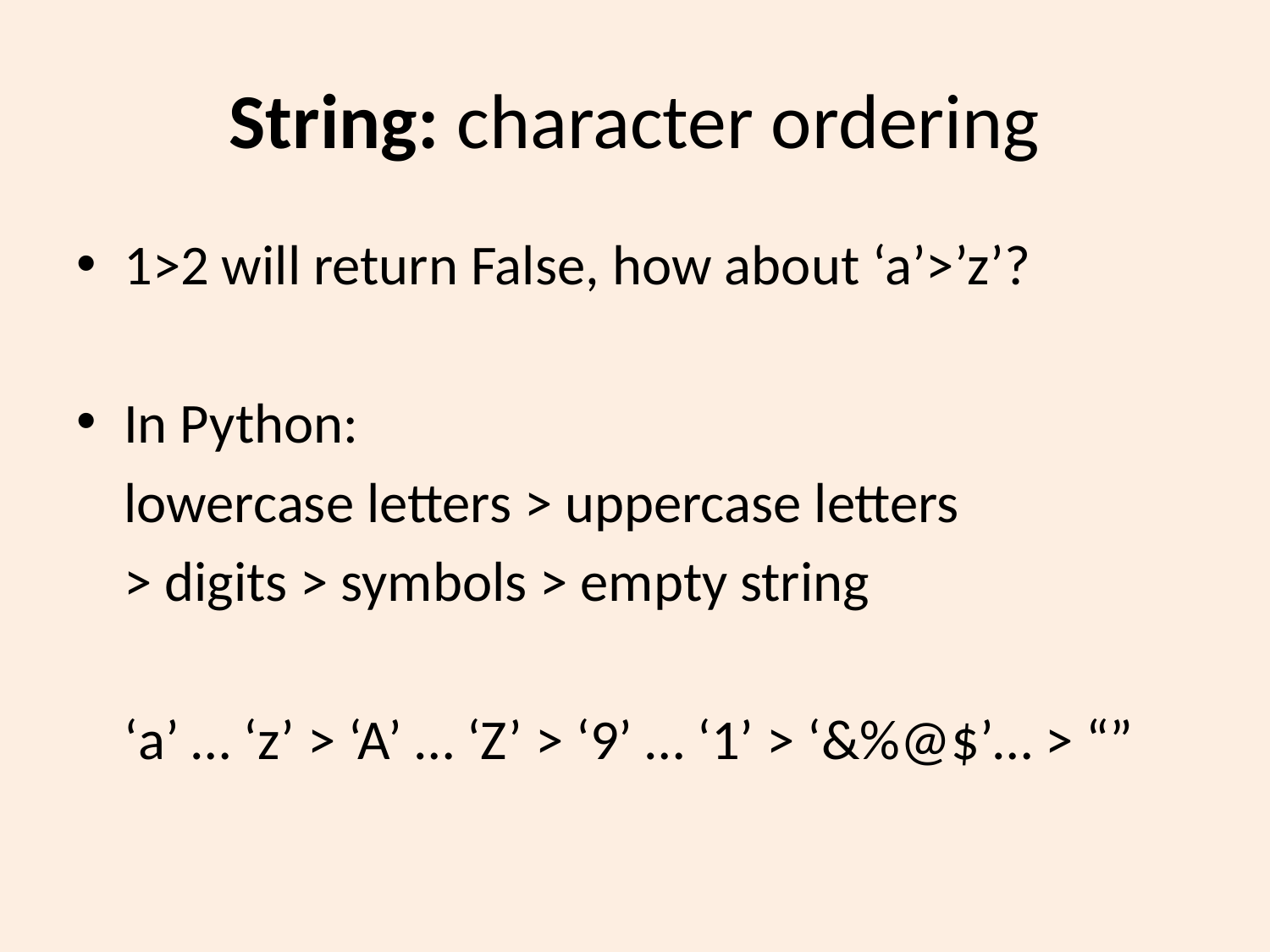

# String: character ordering
1>2 will return False, how about ‘a’>’z’?

In Python:
	lowercase letters > uppercase letters
	> digits > symbols > empty string

	‘a’ … ‘z’ > ‘A’ … ‘Z’ > ‘9’ … ‘1’ > ‘&%@$’… > “”